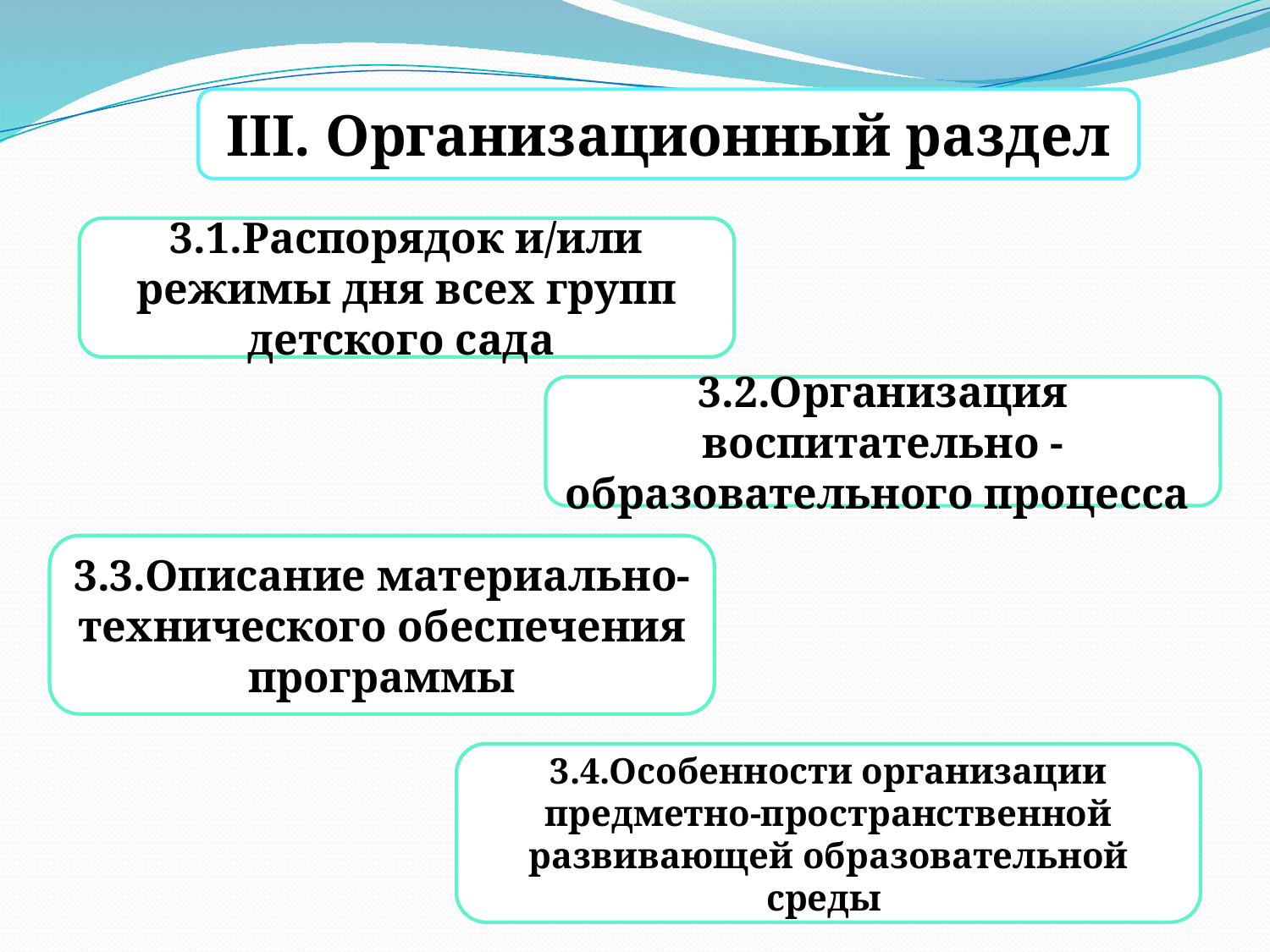

III. Организационный раздел
3.1.Распорядок и/или режимы дня всех групп детского сада
3.2.Организация воспитательно - образовательного процесса
3.3.Описание материально-технического обеспечения программы
3.4.Особенности организации предметно-пространственной развивающей образовательной среды